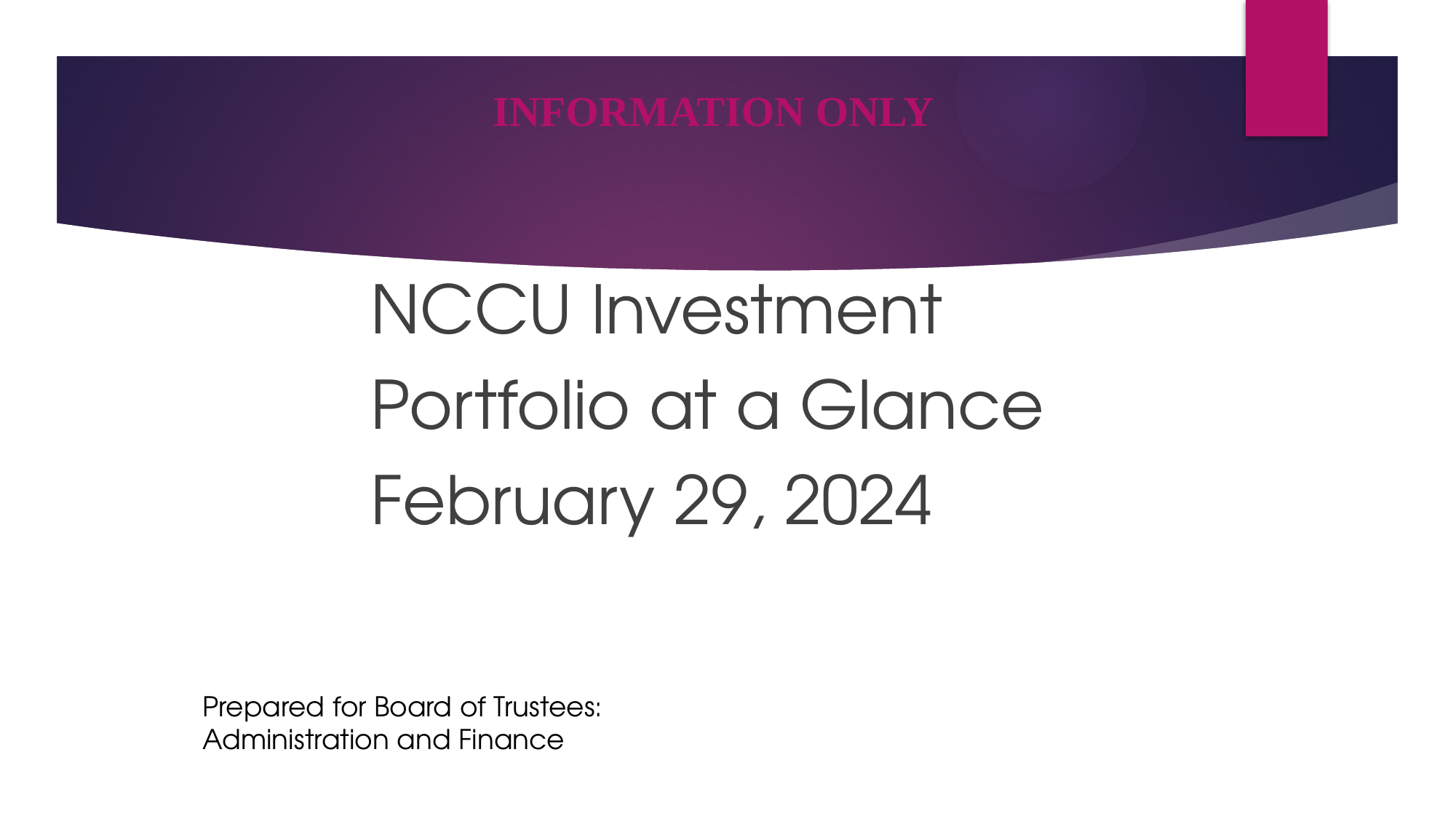

# INFORMATION ONLY
NCCU Investment
Portfolio at a Glance
February 29, 2024
Prepared for Board of Trustees:
Administration and Finance